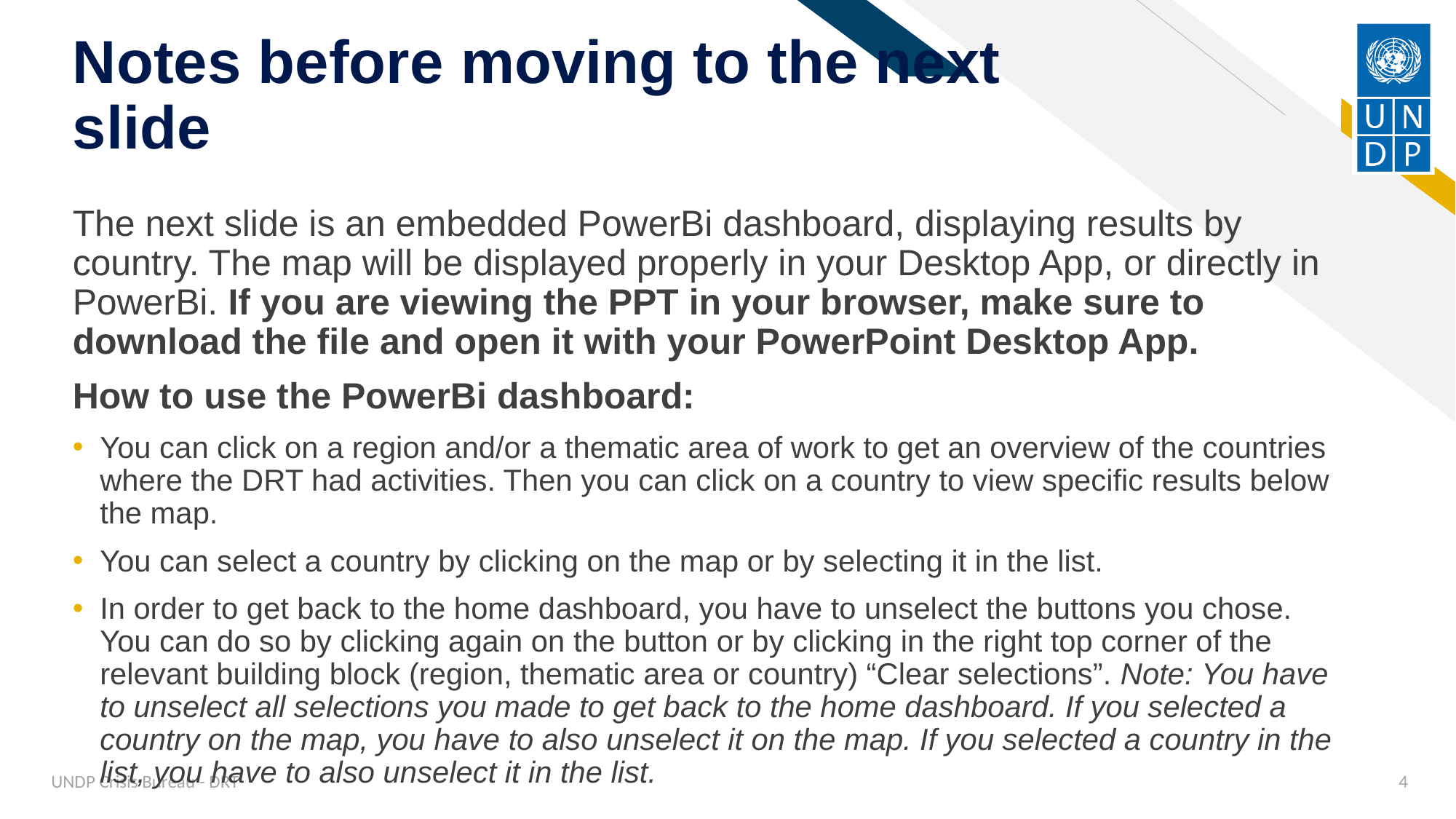

# Notes before moving to the next slide
The next slide is an embedded PowerBi dashboard, displaying results by country. The map will be displayed properly in your Desktop App, or directly in PowerBi. If you are viewing the PPT in your browser, make sure to download the file and open it with your PowerPoint Desktop App.
How to use the PowerBi dashboard:
You can click on a region and/or a thematic area of work to get an overview of the countries where the DRT had activities. Then you can click on a country to view specific results below the map.
You can select a country by clicking on the map or by selecting it in the list.
In order to get back to the home dashboard, you have to unselect the buttons you chose. You can do so by clicking again on the button or by clicking in the right top corner of the relevant building block (region, thematic area or country) “Clear selections”. Note: You have to unselect all selections you made to get back to the home dashboard. If you selected a country on the map, you have to also unselect it on the map. If you selected a country in the list, you have to also unselect it in the list.

UNDP Crisis Bureau - DRT
4